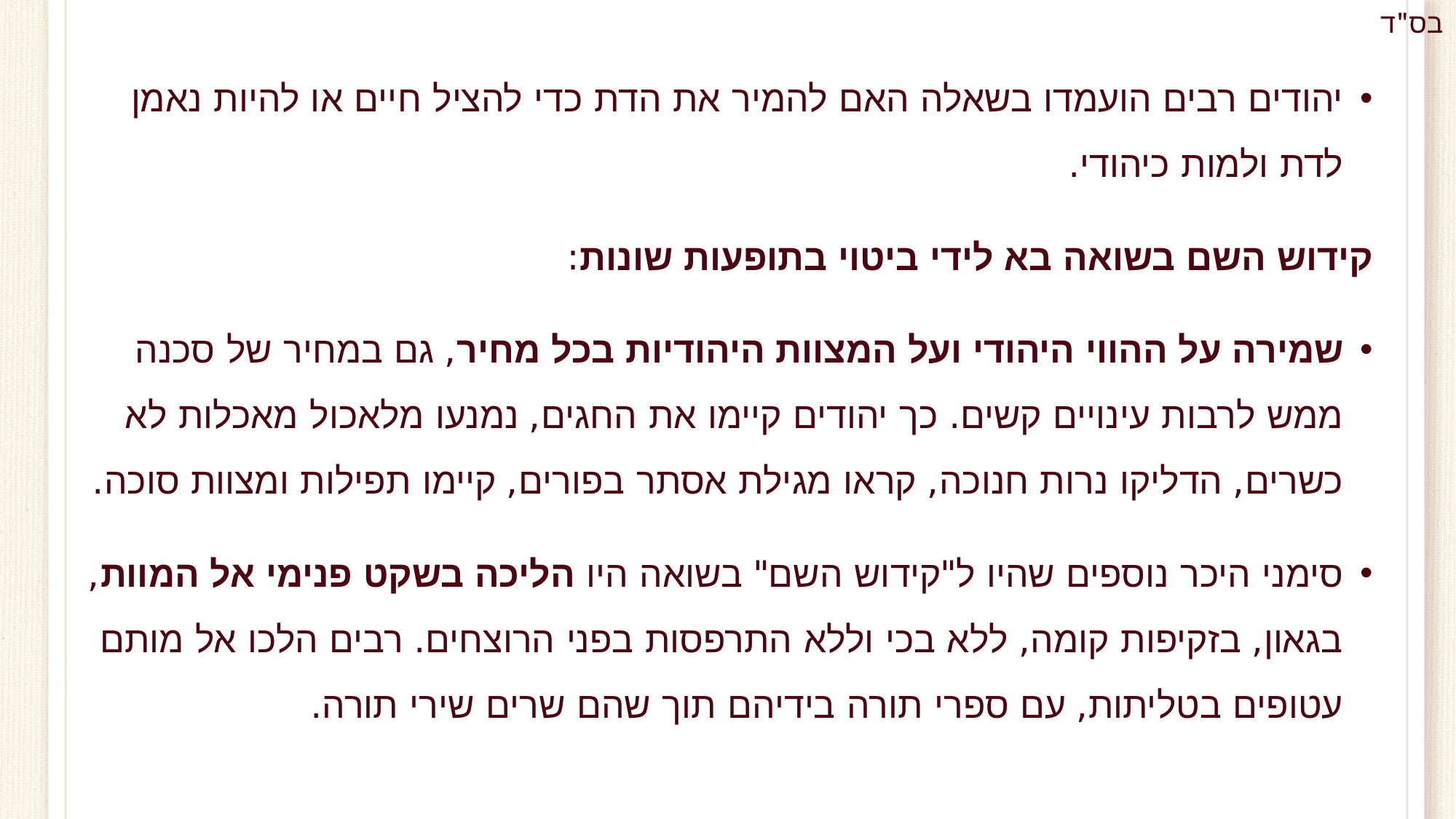

יהודים רבים הועמדו בשאלה האם להמיר את הדת כדי להציל חיים או להיות נאמן לדת ולמות כיהודי.
קידוש השם בשואה בא לידי ביטוי בתופעות שונות:
שמירה על ההווי היהודי ועל המצוות היהודיות בכל מחיר, גם במחיר של סכנה ממש לרבות עינויים קשים. כך יהודים קיימו את החגים, נמנעו מלאכול מאכלות לא כשרים, הדליקו נרות חנוכה, קראו מגילת אסתר בפורים, קיימו תפילות ומצוות סוכה.
סימני היכר נוספים שהיו ל"קידוש השם" בשואה היו הליכה בשקט פנימי אל המוות, בגאון, בזקיפות קומה, ללא בכי וללא התרפסות בפני הרוצחים. רבים הלכו אל מותם עטופים בטליתות, עם ספרי תורה בידיהם תוך שהם שרים שירי תורה.